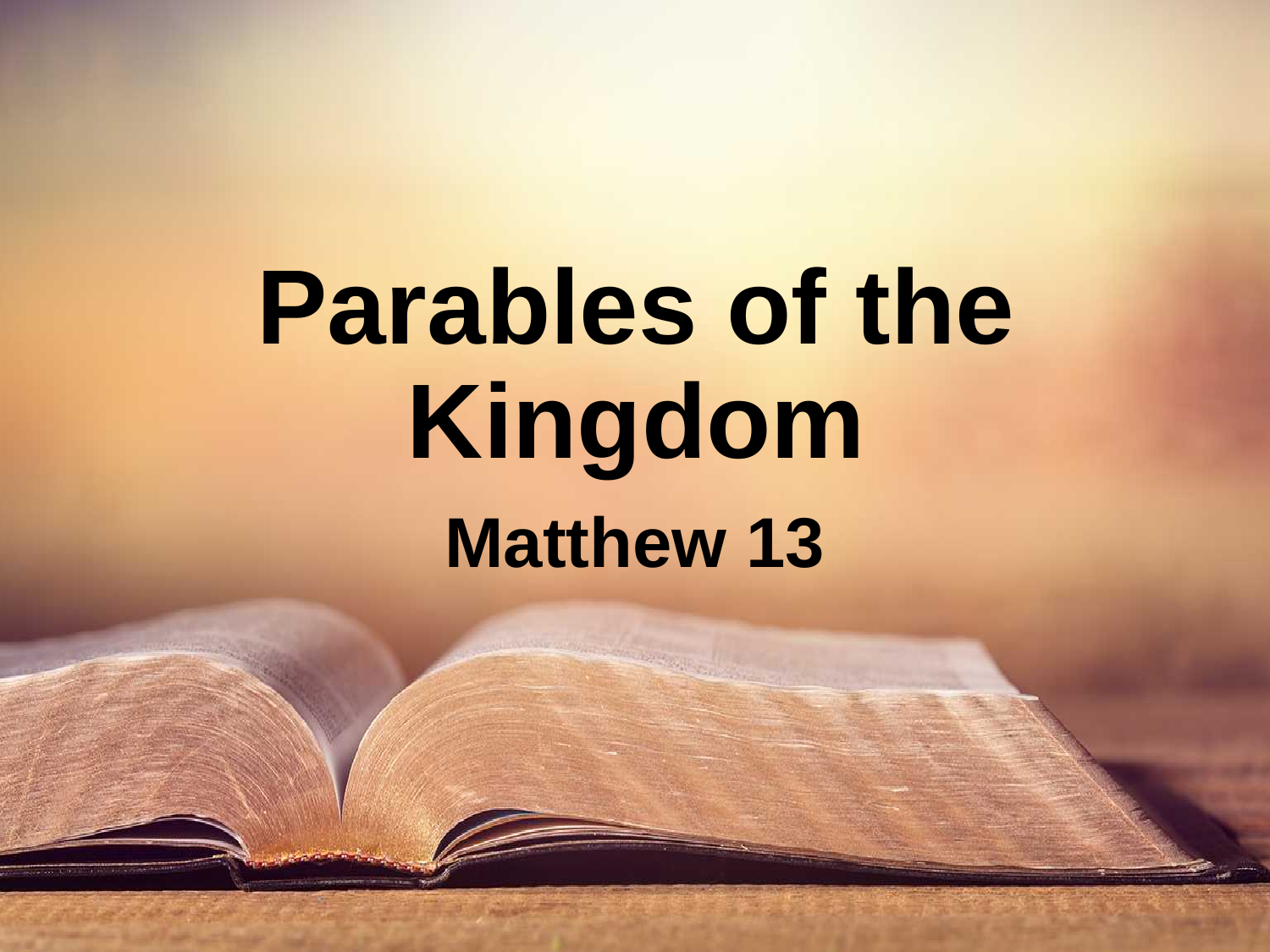

# Parables of the Kingdom
Matthew 13